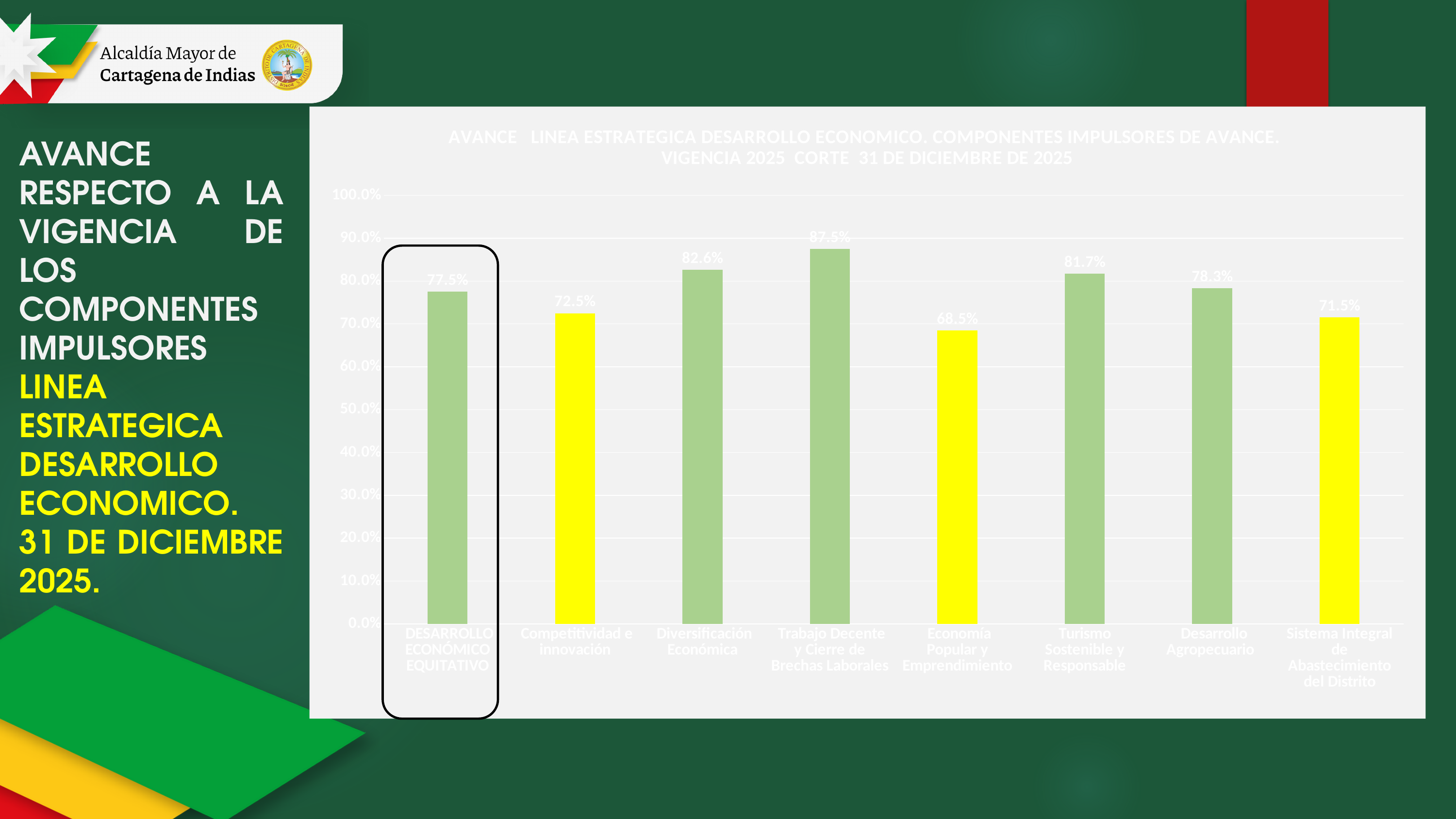

### Chart: AVANCE   LINEA ESTRATEGICA DESARROLLO ECONOMICO. COMPONENTES IMPULSORES DE AVANCE.  VIGENCIA 2025  CORTE  31 DE DICIEMBRE DE 2025

| Category | AVANCE  PARCIAL VIGENCIA  CORTE 31 DE DICIEMBRE DE 2025 |
|---|---|
|  DESARROLLO ECONÓMICO EQUITATIVO
 | 0.7753023577263406 |
|  Competitividad e innovación
 | 0.725 |
|  Diversificación Económica
 | 0.8264583333333333 |
|  Trabajo Decente y Cierre de Brechas Laborales
 | 0.8748148148148148 |
|  Economía Popular y Emprendimiento
 | 0.6852083333333333 |
| Turismo Sostenible y Responsable
 | 0.8174444444444445 |
|  Desarrollo Agropecuario
 | 0.7831905781584582 |
| Sistema Integral de Abastecimiento del Distrito
 | 0.715 |
AVANCE RESPECTO A LA VIGENCIA DE LOS COMPONENTES IMPULSORES LINEA ESTRATEGICA DESARROLLO ECONOMICO. 31 DE DICIEMBRE 2025.